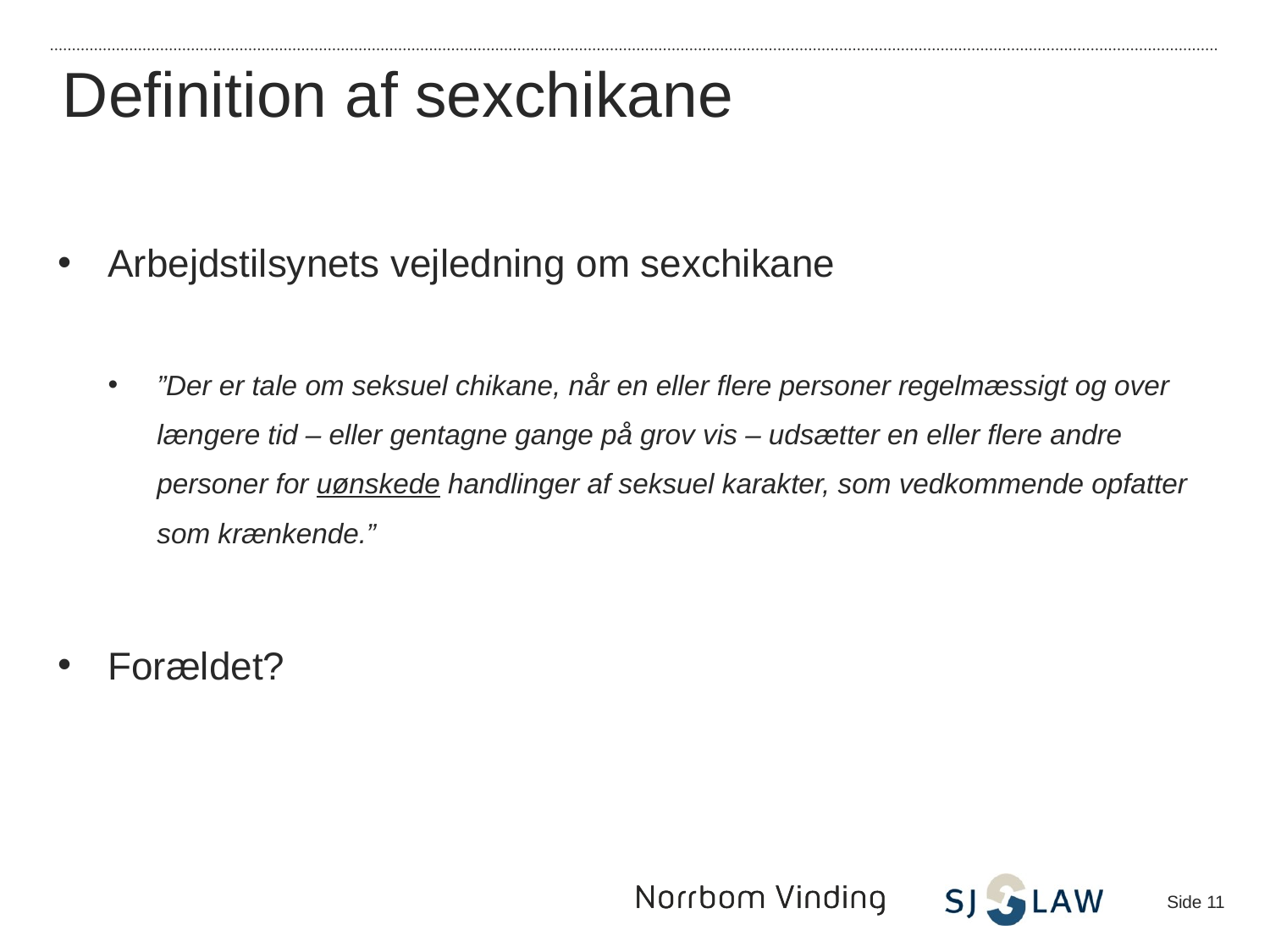

Definition af sexchikane
Arbejdstilsynets vejledning om sexchikane

”Der er tale om seksuel chikane, når en eller flere personer regelmæssigt og over længere tid – eller gentagne gange på grov vis – udsætter en eller flere andre personer for uønskede handlinger af seksuel karakter, som vedkommende opfatter som krænkende.”

Forældet?